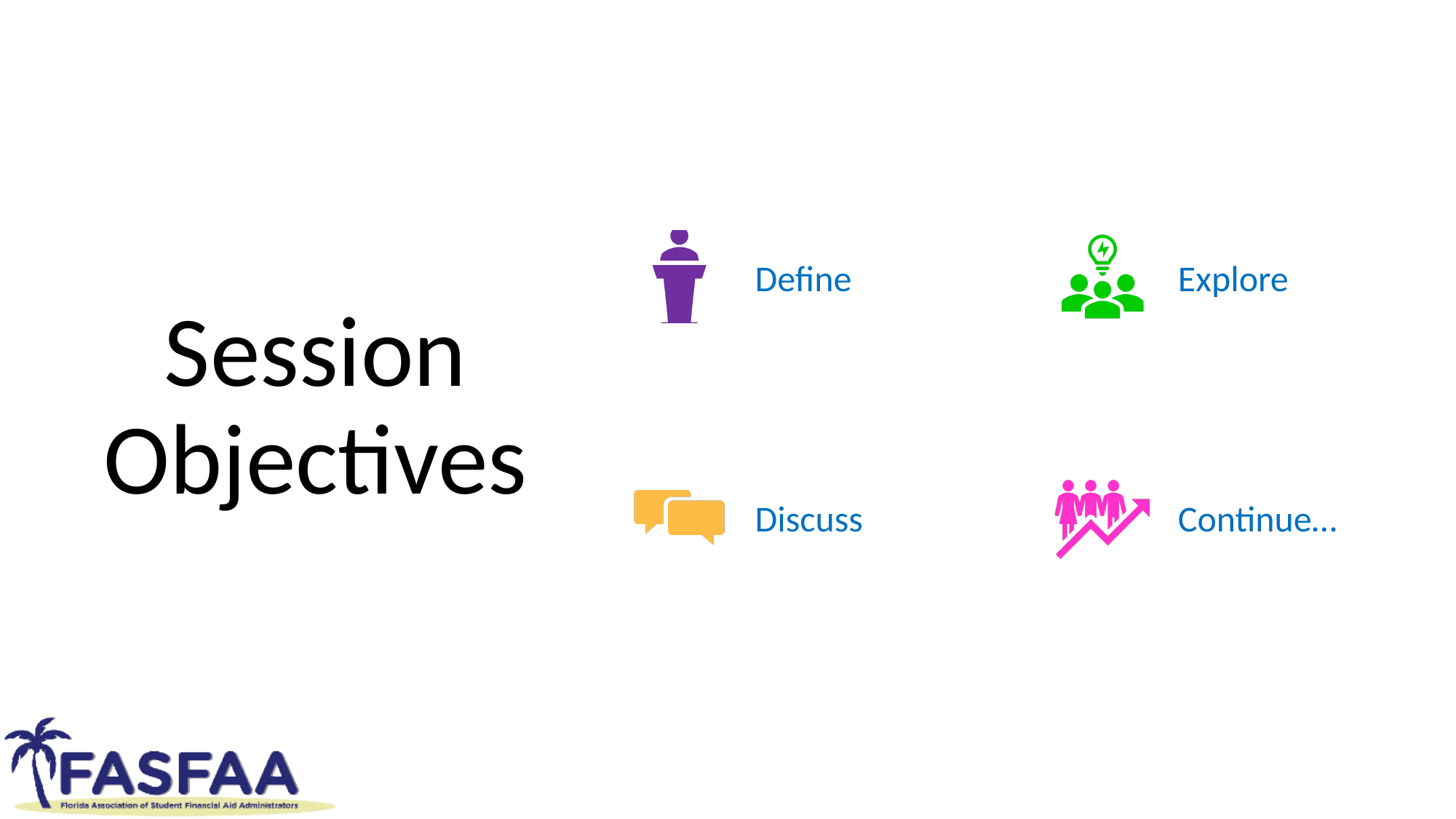

Define
Explore
Discuss
Continue…
# Session Objectives